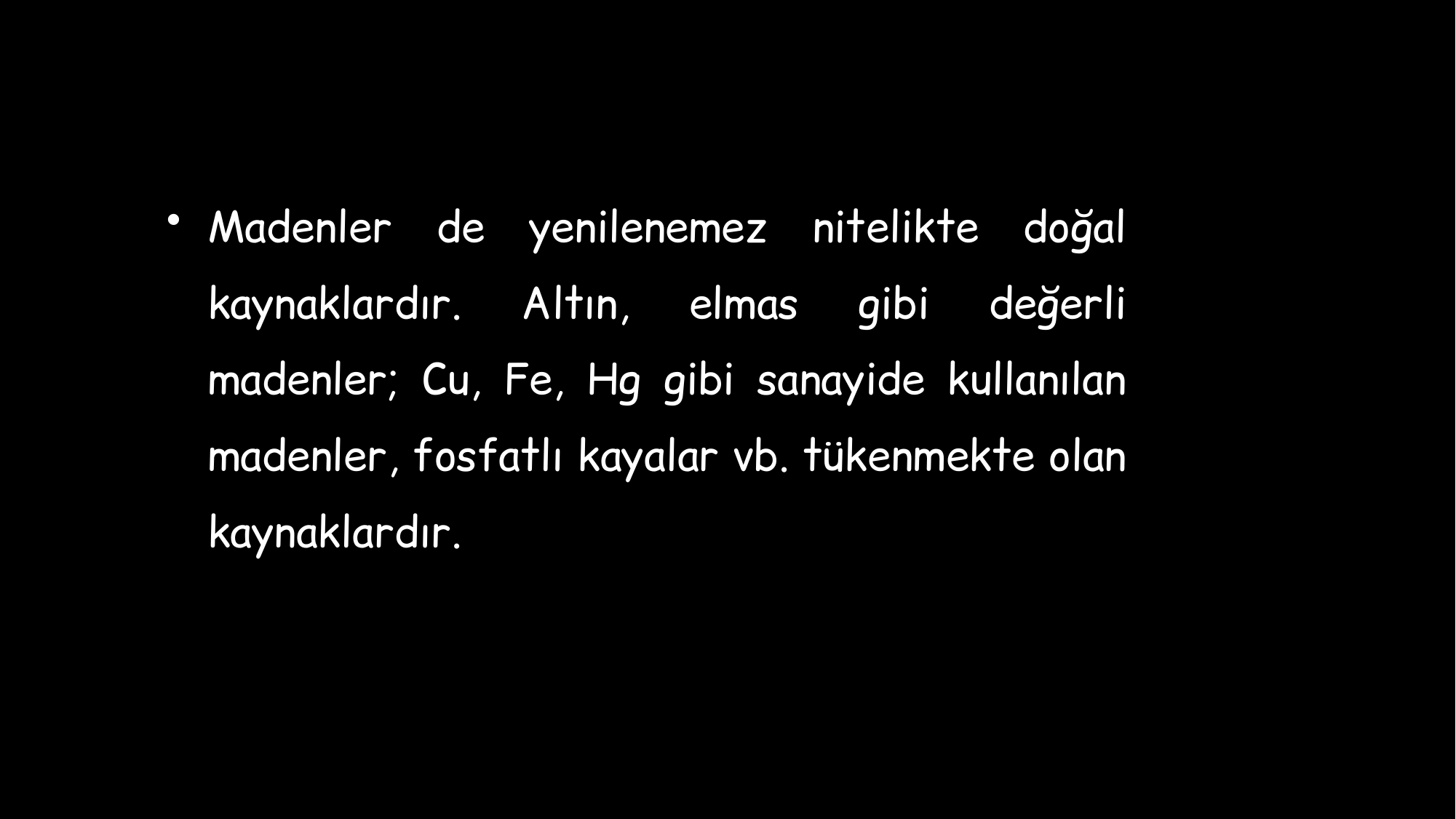

Madenler de yenilenemez nitelikte doğal kaynaklardır. Altın, elmas gibi değerli madenler; Cu, Fe, Hg gibi sanayide kullanılan madenler, fosfatlı kayalar vb. tükenmekte olan kaynaklardır.
10